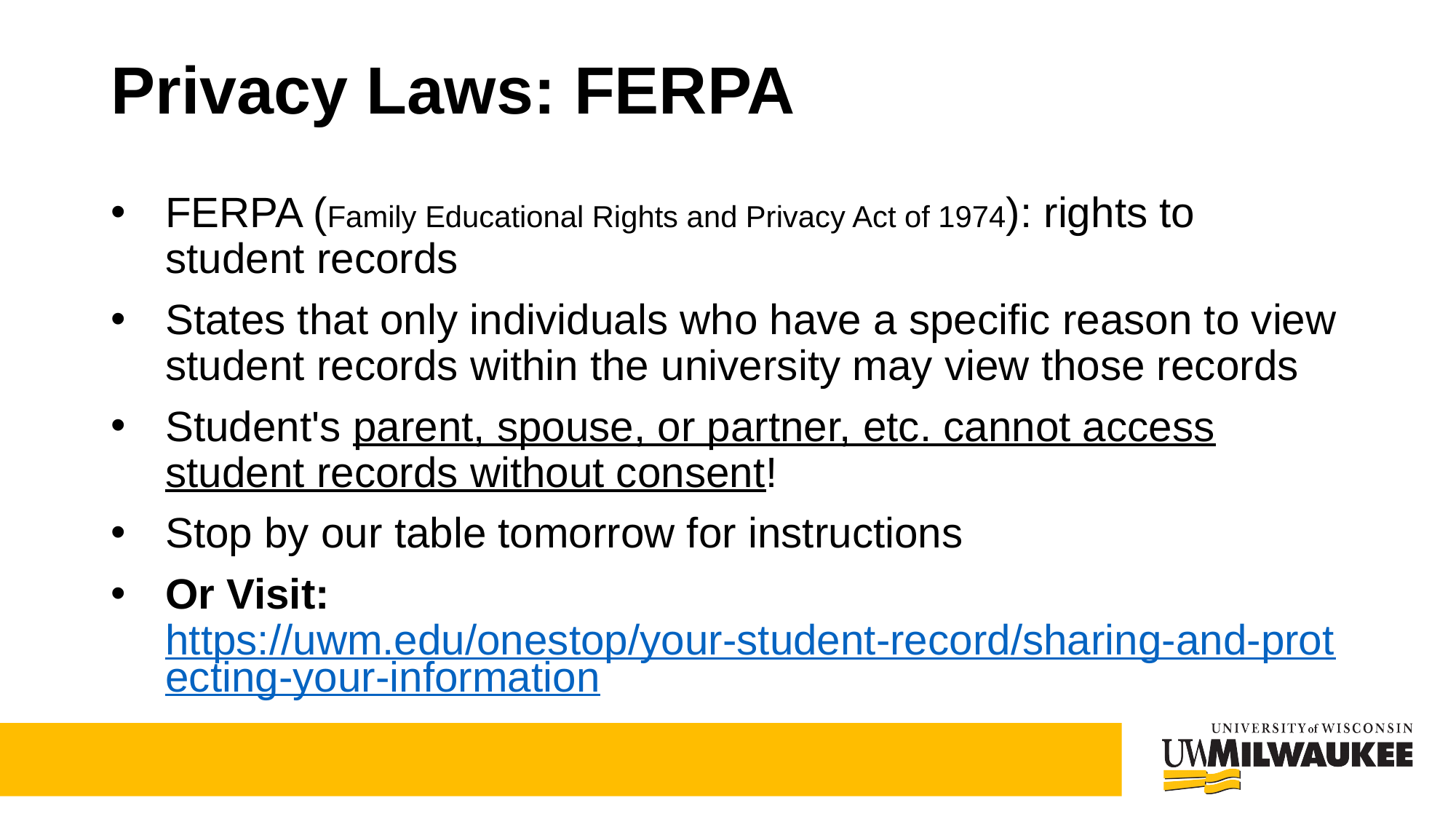

# Privacy Laws: FERPA
FERPA (Family Educational Rights and Privacy Act of 1974): rights to student records
States that only individuals who have a specific reason to view student records within the university may view those records
Student's parent, spouse, or partner, etc. cannot access student records without consent!
Stop by our table tomorrow for instructions
Or Visit: https://uwm.edu/onestop/your-student-record/sharing-and-protecting-your-information